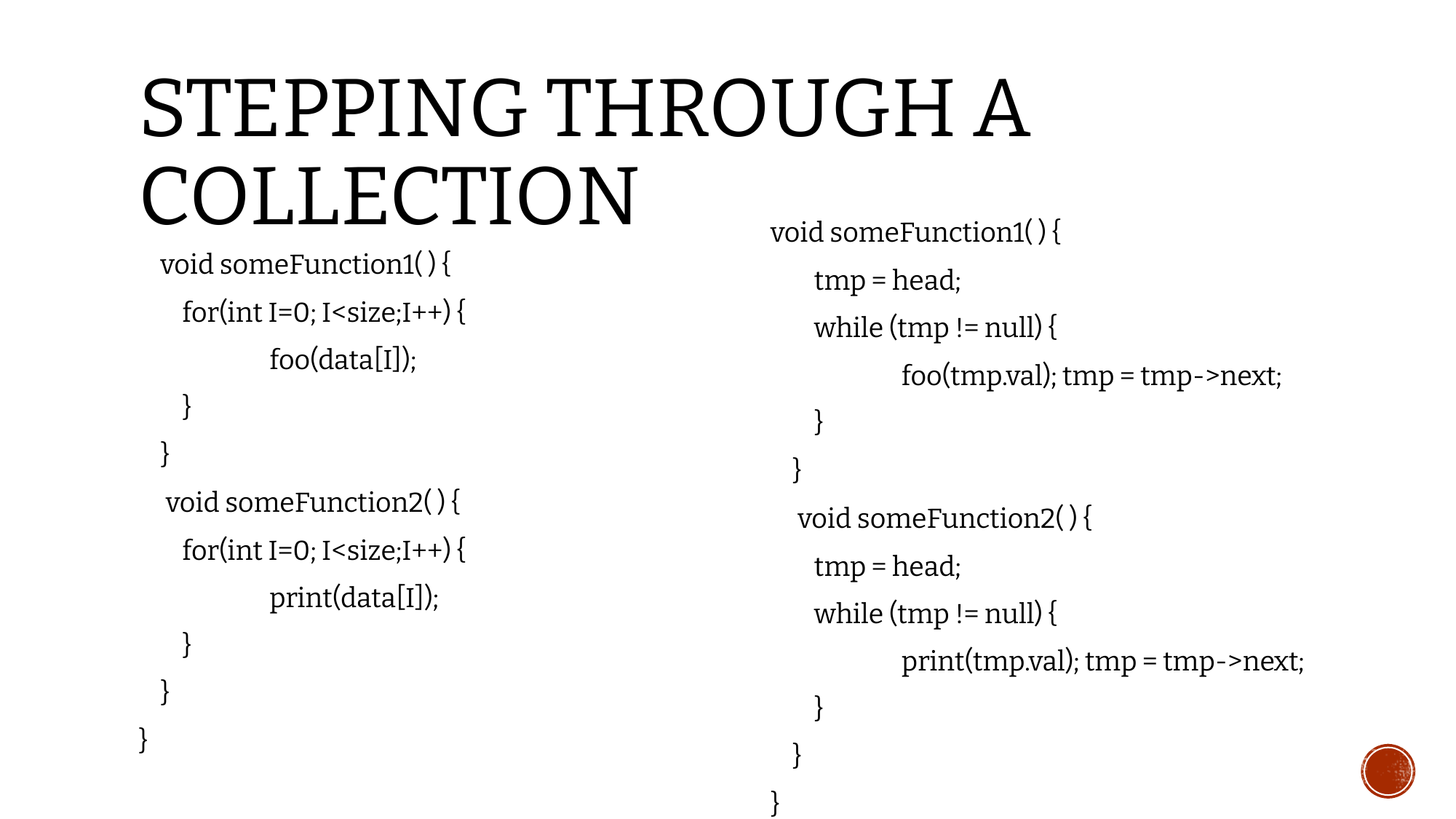

# Stepping through a Collection
void someFunction1( ) {
	    tmp = head;
	    while (tmp != null) {
		foo(tmp.val); tmp = tmp->next;
	    }
	}
	 void someFunction2( ) {
	    tmp = head;
	    while (tmp != null) {
		print(tmp.val); tmp = tmp->next;
	    }
	}
}

	void someFunction1( ) {
	    for(int I=0; I<size;I++) {
		foo(data[I]);
	    }
	}
	 void someFunction2( ) {
	    for(int I=0; I<size;I++) {
		print(data[I]);
	    }
	}
}